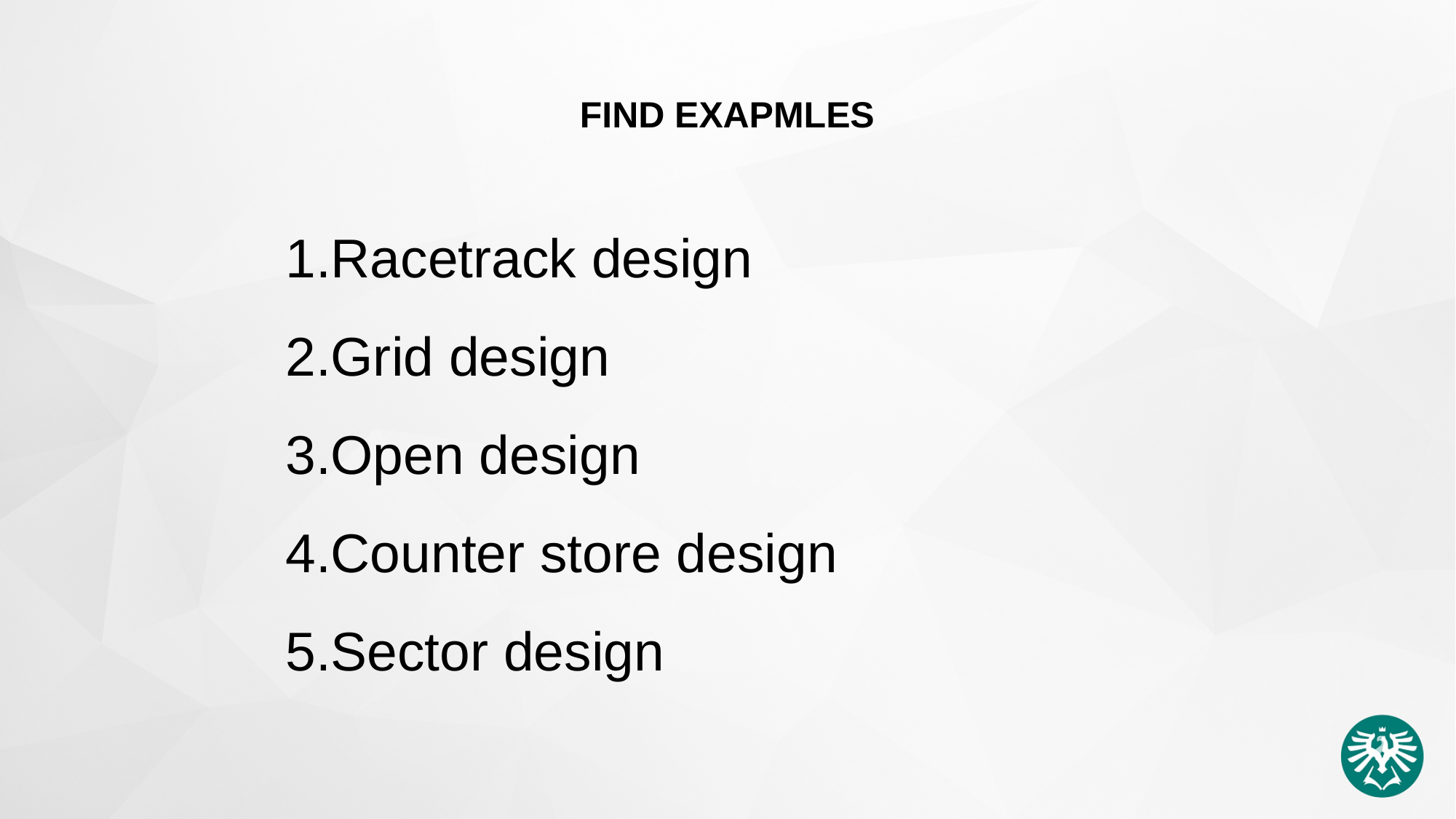

FIND exapmles
Racetrack design
Grid design
Open design
Counter store design
Sector design